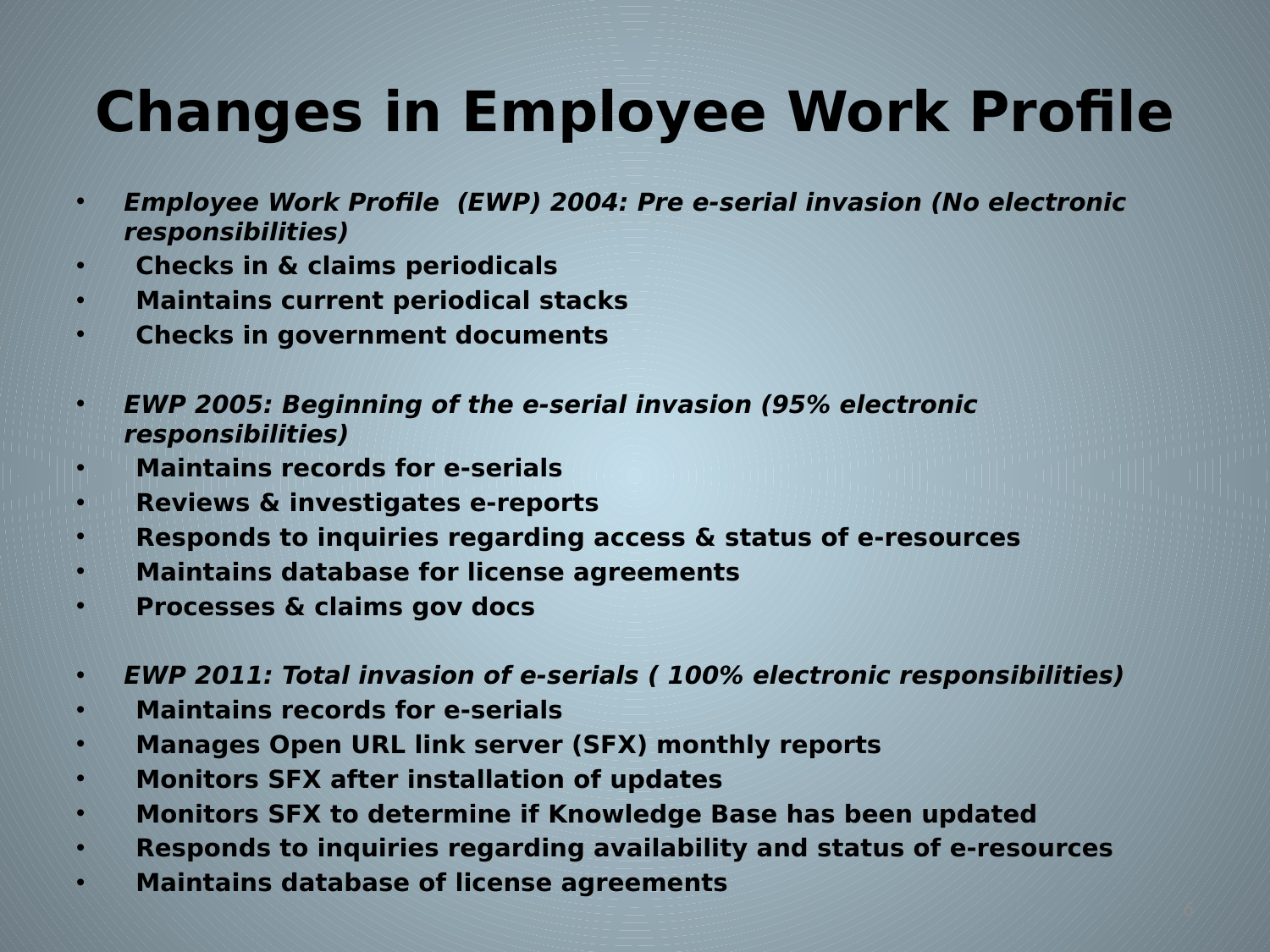

# Changes in Employee Work Profile
Employee Work Profile  (EWP) 2004: Pre e-serial invasion (No electronic responsibilities)
Checks in & claims periodicals
Maintains current periodical stacks
Checks in government documents

EWP 2005: Beginning of the e-serial invasion (95% electronic responsibilities)
Maintains records for e-serials
Reviews & investigates e-reports
Responds to inquiries regarding access & status of e-resources
Maintains database for license agreements
Processes & claims gov docs

EWP 2011: Total invasion of e-serials ( 100% electronic responsibilities)
Maintains records for e-serials
Manages Open URL link server (SFX) monthly reports
Monitors SFX after installation of updates
Monitors SFX to determine if Knowledge Base has been updated
Responds to inquiries regarding availability and status of e-resources
Maintains database of license agreements

6